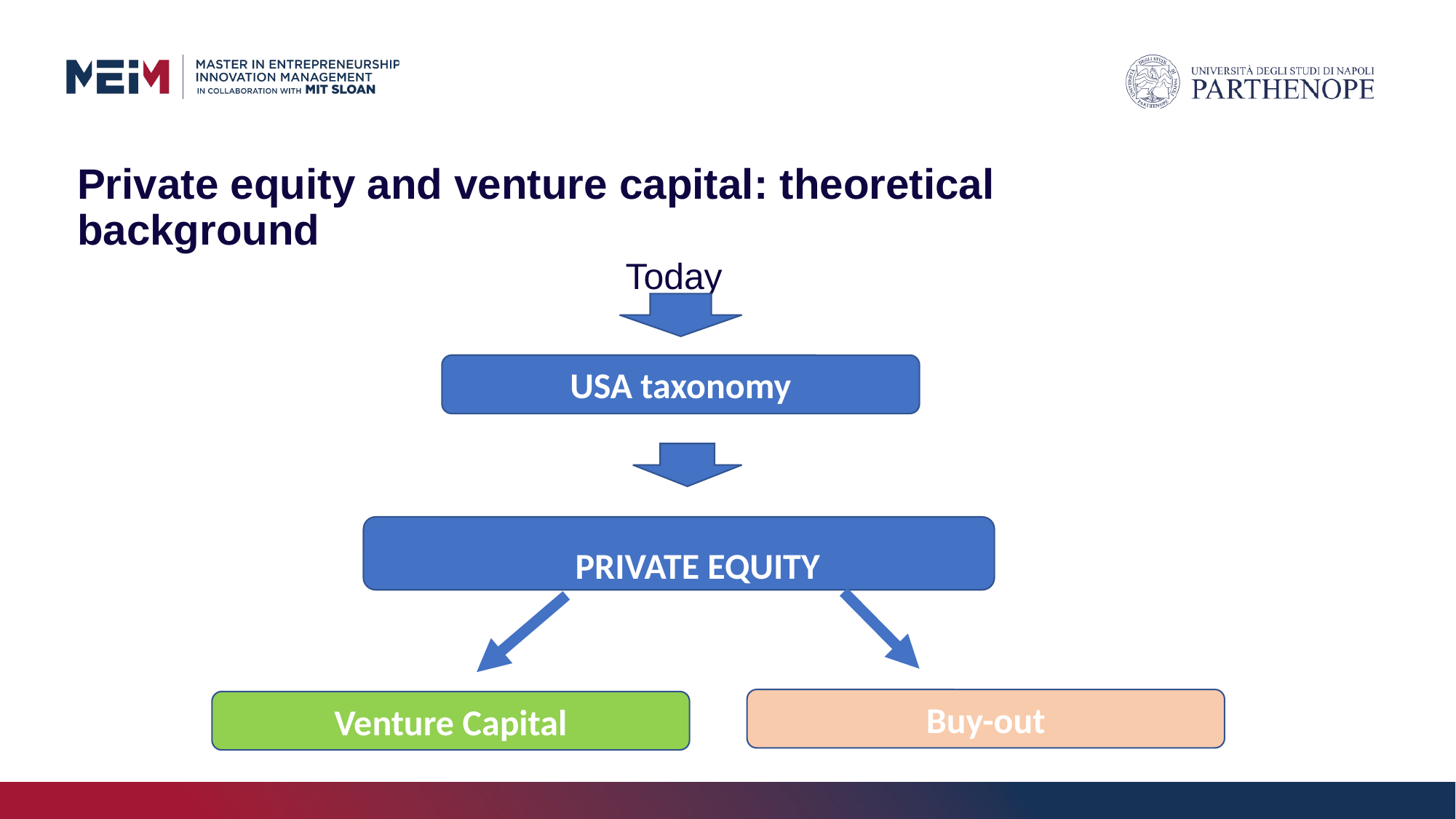

# Private equity and venture capital: theoretical background
Today

USA taxonomy

PRIVATE EQUITY

Buy-out
Venture Capital